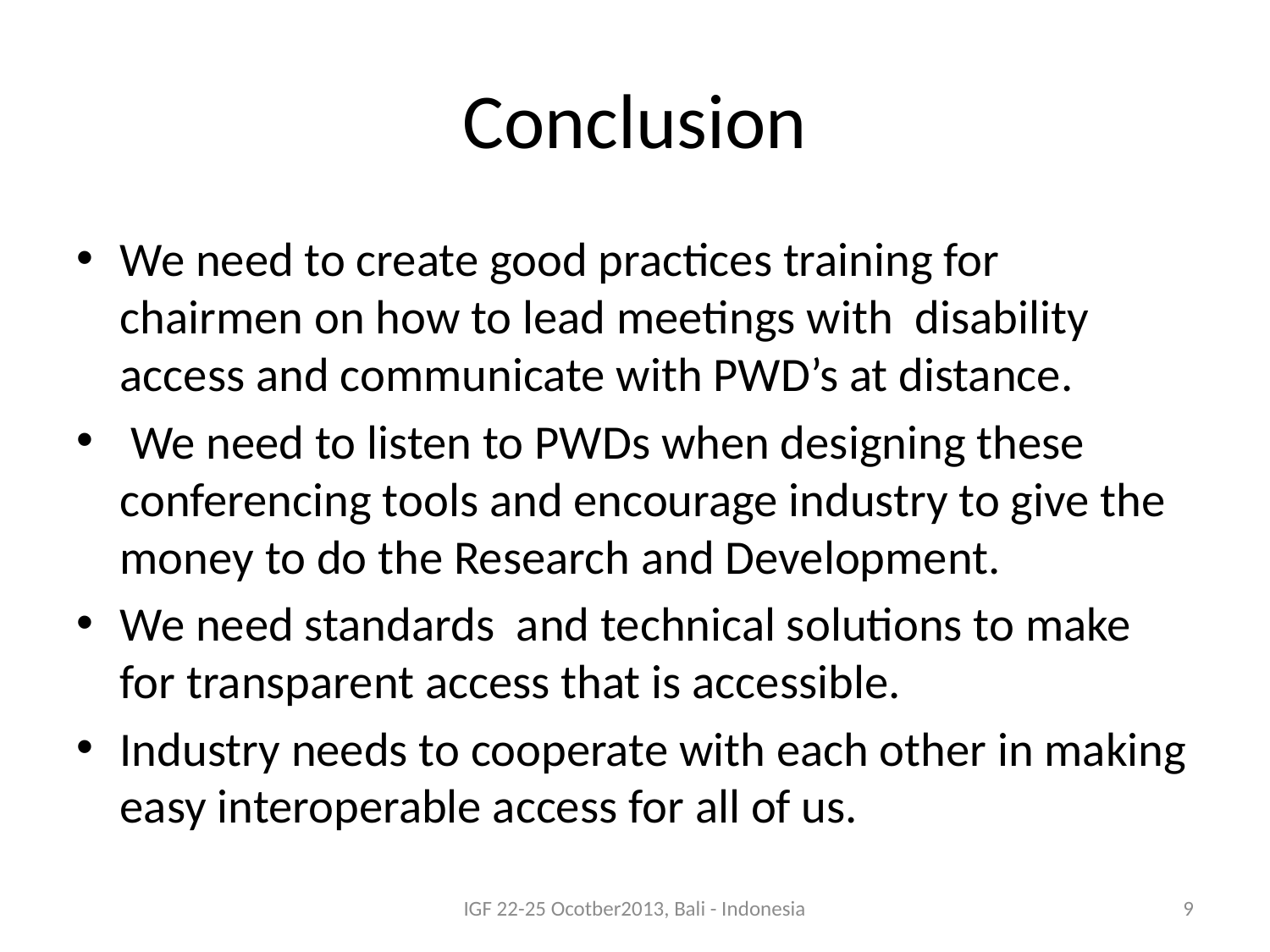

# Conclusion
We need to create good practices training for chairmen on how to lead meetings with  disability access and communicate with PWD’s at distance.
 We need to listen to PWDs when designing these conferencing tools and encourage industry to give the money to do the Research and Development.
We need standards  and technical solutions to make for transparent access that is accessible.
Industry needs to cooperate with each other in making easy interoperable access for all of us.

IGF 22-25 Ocotber2013, Bali - Indonesia
9